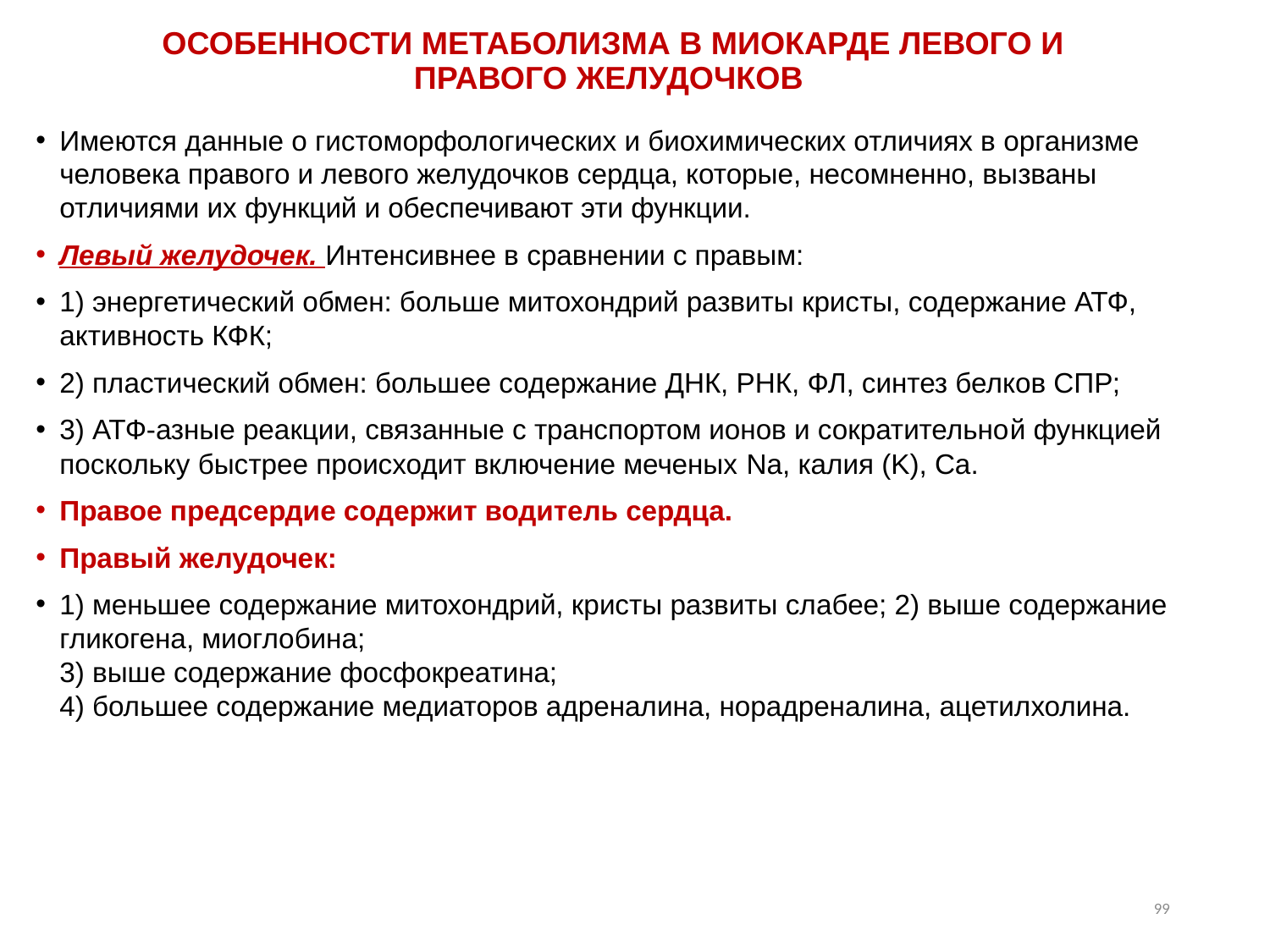

# ОСОБЕННОСТИ МЕТАБОЛИЗМА В МИОКАРДЕ ЛЕВОГО И ПРАВОГО ЖЕЛУДОЧКОВ
Имеются данные о гистоморфологических и биохимических отличиях в организме человека правого и левого желудочков сердца, которые, несомненно, вызваны отличиями их функций и обеспечивают эти функции.
Левый желудочек. Интенсивнее в сравнении с правым:
1) энергетический обмен: больше митохондрий развиты кристы, содержание АТФ, активность КФК;
2) пластический обмен: большее содержание ДНК, РНК, ФЛ, синтез белков СПР;
3) АТФ-азные реакции, связанные с транспортом ионов и сократительной функцией поскольку быстрее происходит включение меченых Na, калия (K), Ca.
Правое предсердие содержит водитель сердца.
Правый желудочек:
1) меньшее содержание митохондрий, кристы развиты слабее; 2) выше содержание гликогена, миоглобина;
3) выше содержание фосфокреатина;
4) большее содержание медиаторов адреналина, норадреналина, ацетилхолина.

99